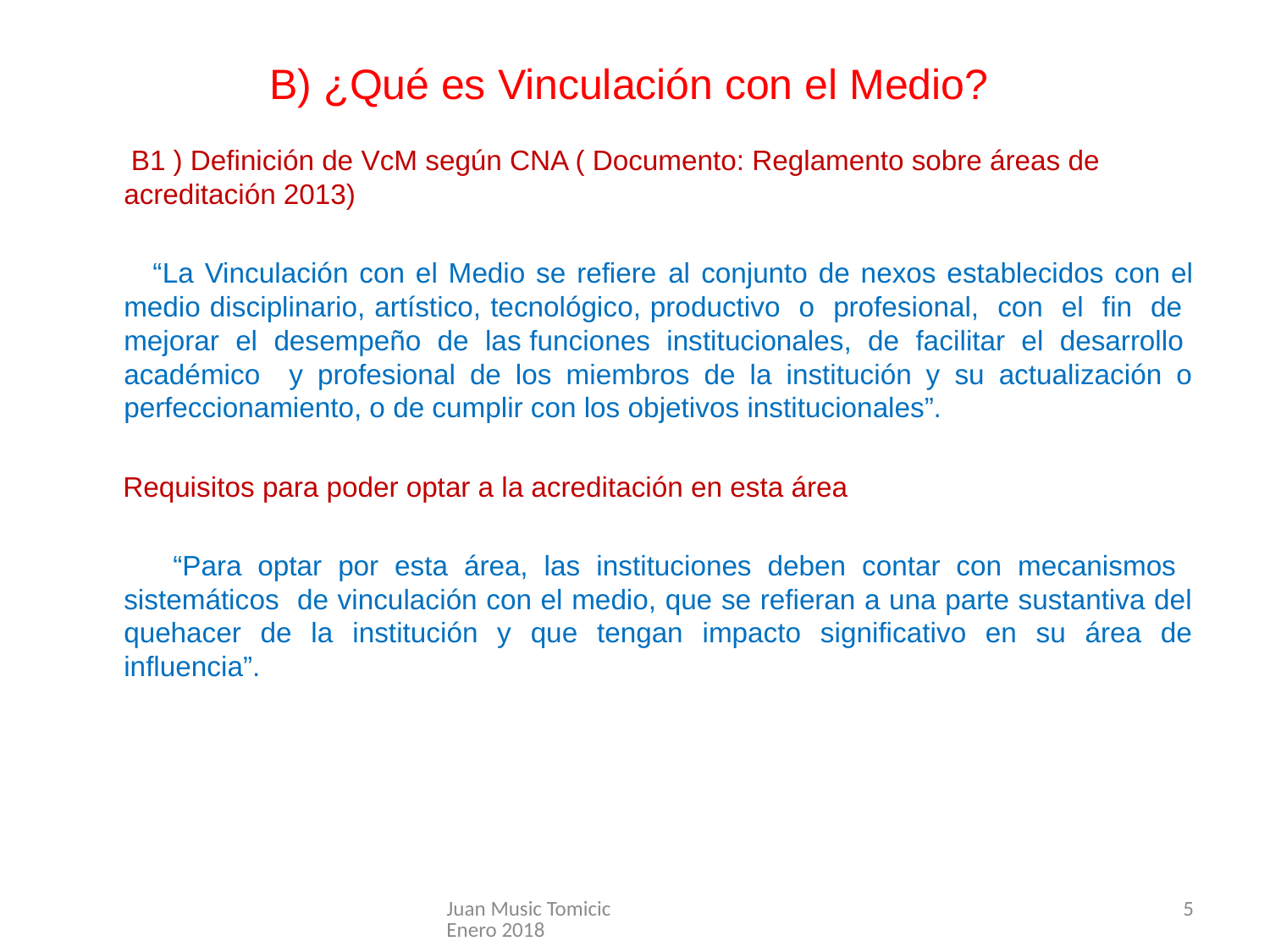

# B) ¿Qué es Vinculación con el Medio?
       B1 ) Definición de VcM según CNA ( Documento: Reglamento sobre áreas de acreditación 2013)

       “La Vinculación con el Medio se refiere al conjunto de nexos establecidos con el medio disciplinario, artístico, tecnológico, productivo  o  profesional,  con  el  fin  de  mejorar  el  desempeño  de  las funciones  institucionales,  de  facilitar  el  desarrollo  académico  y profesional de los miembros de la institución y su actualización o perfeccionamiento, o de cumplir con los objetivos institucionales”.

      Requisitos para poder optar a la acreditación en esta área

      “Para optar por esta área, las instituciones deben contar con mecanismos  sistemáticos  de vinculación con el medio, que se refieran a una parte sustantiva del quehacer de la institución y que tengan impacto significativo en su área de influencia”.
Juan Music Tomicic                                           Enero 2018
5